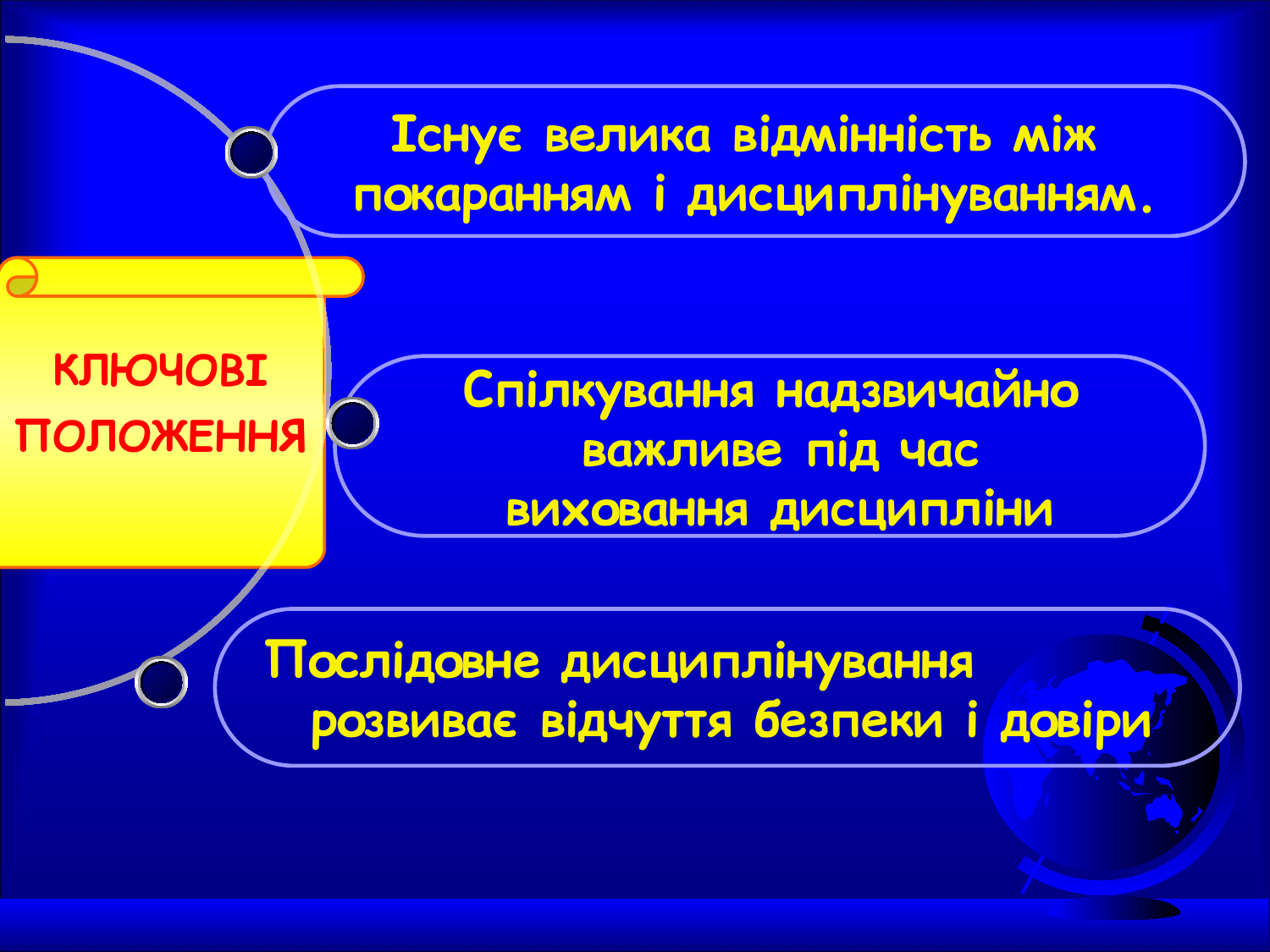

Існує велика відмінність між
 покаранням і дисциплінуванням.

КЛЮЧОВІ ПОЛОЖЕННЯ
Спілкування надзвичайно
 важливе під час
 виховання дисципліни

Послідовне дисциплінування розвиває відчуття безпеки і довіри